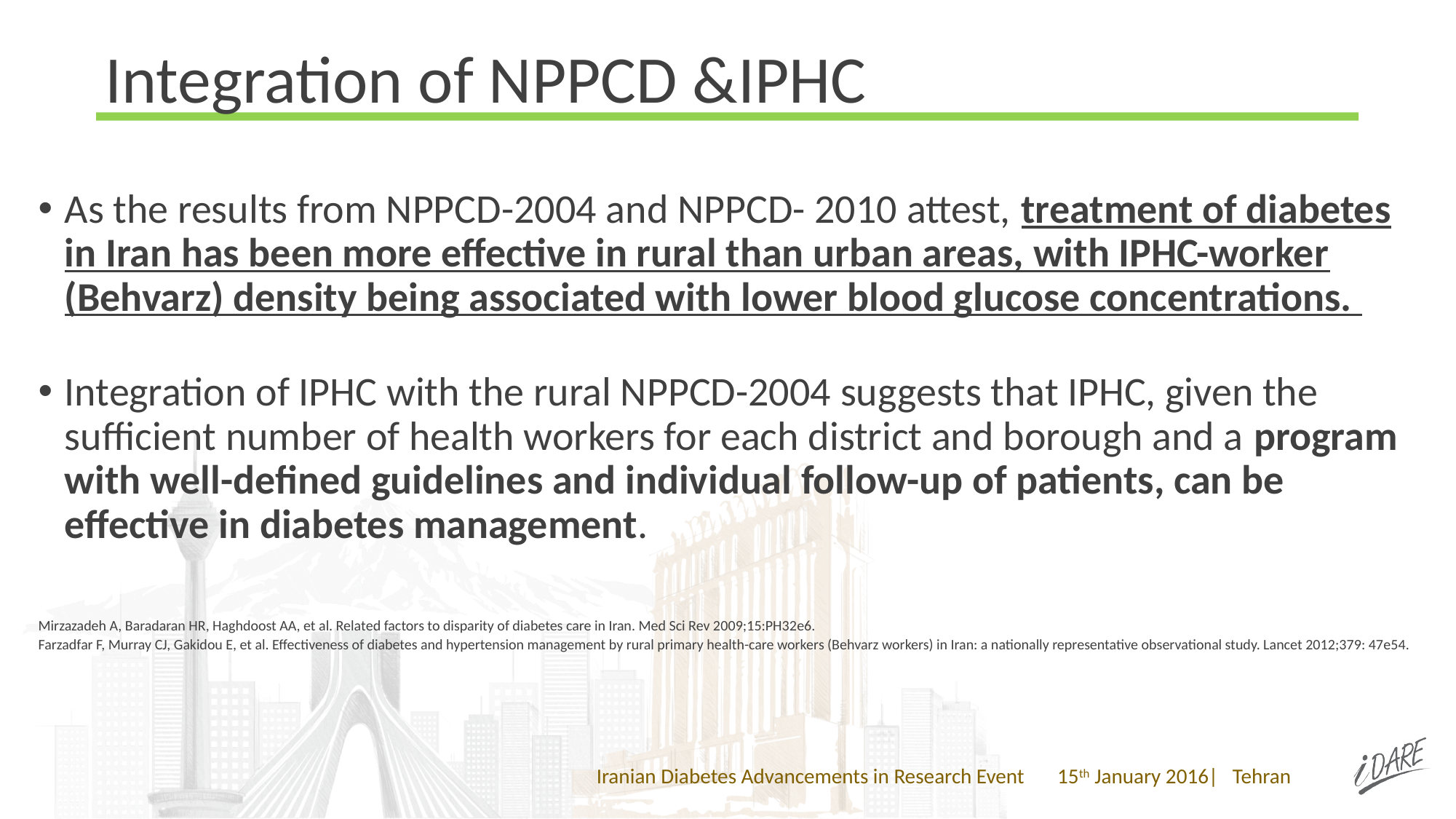

# Integration of NPPCD &IPHC
As the results from NPPCD-2004 and NPPCD- 2010 attest, treatment of diabetes in Iran has been more effective in rural than urban areas, with IPHC-worker (Behvarz) density being associated with lower blood glucose concentrations.

Integration of IPHC with the rural NPPCD-2004 suggests that IPHC, given the sufficient number of health workers for each district and borough and a program with well-defined guidelines and individual follow-up of patients, can be effective in diabetes management.

Mirzazadeh A, Baradaran HR, Haghdoost AA, et al. Related factors to disparity of diabetes care in Iran. Med Sci Rev 2009;15:PH32e6.
Farzadfar F, Murray CJ, Gakidou E, et al. Effectiveness of diabetes and hypertension management by rural primary health-care workers (Behvarz workers) in Iran: a nationally representative observational study. Lancet 2012;379: 47e54.